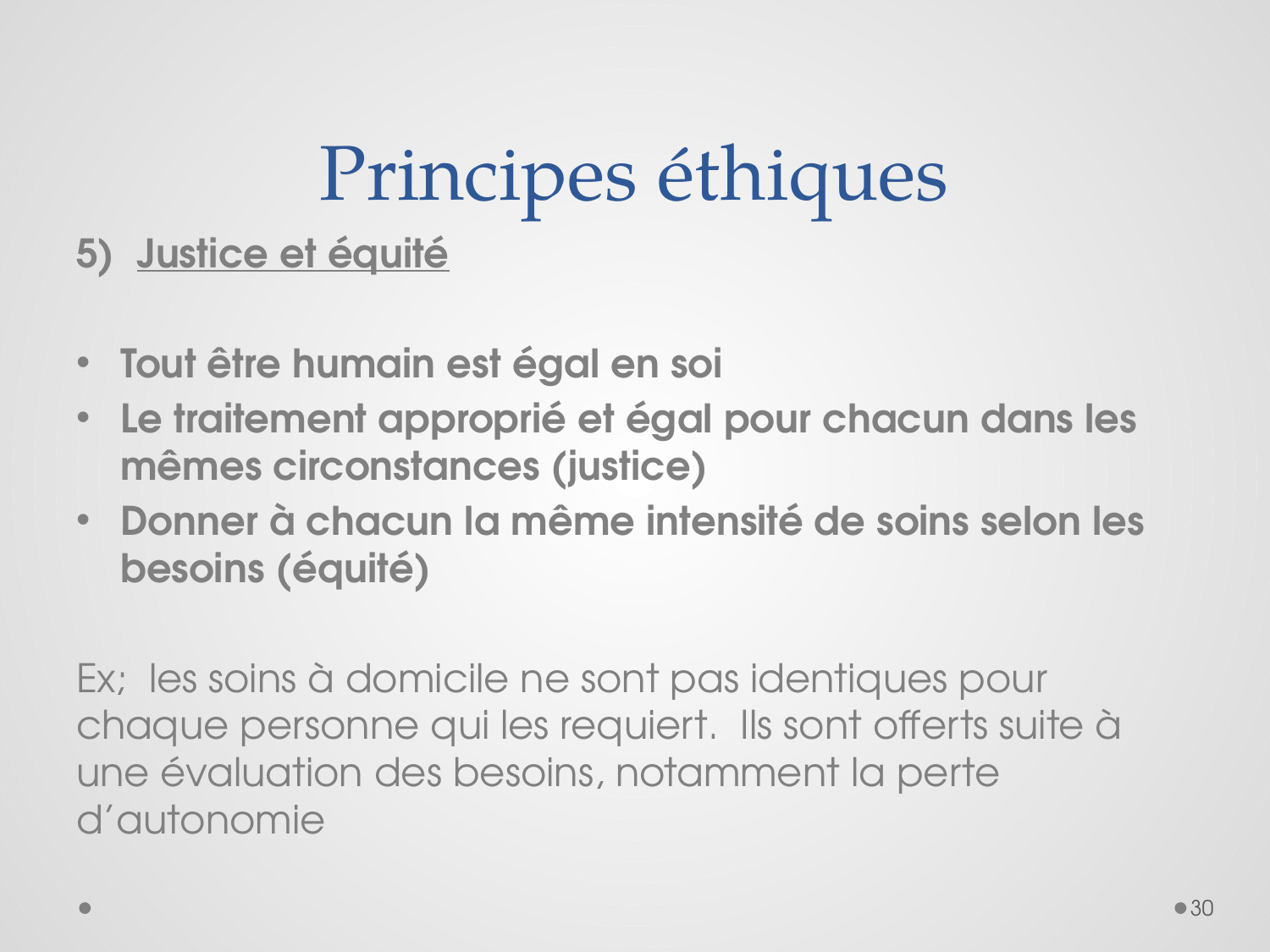

# Principes éthiques
5)  Justice et équité

Tout être humain est égal en soi
Le traitement approprié et égal pour chacun dans les mêmes circonstances (justice)
Donner à chacun la même intensité de soins selon les besoins (équité)

Ex;  les soins à domicile ne sont pas identiques pour chaque personne qui les requiert.  Ils sont offerts suite à une évaluation des besoins, notamment la perte d’autonomie

30